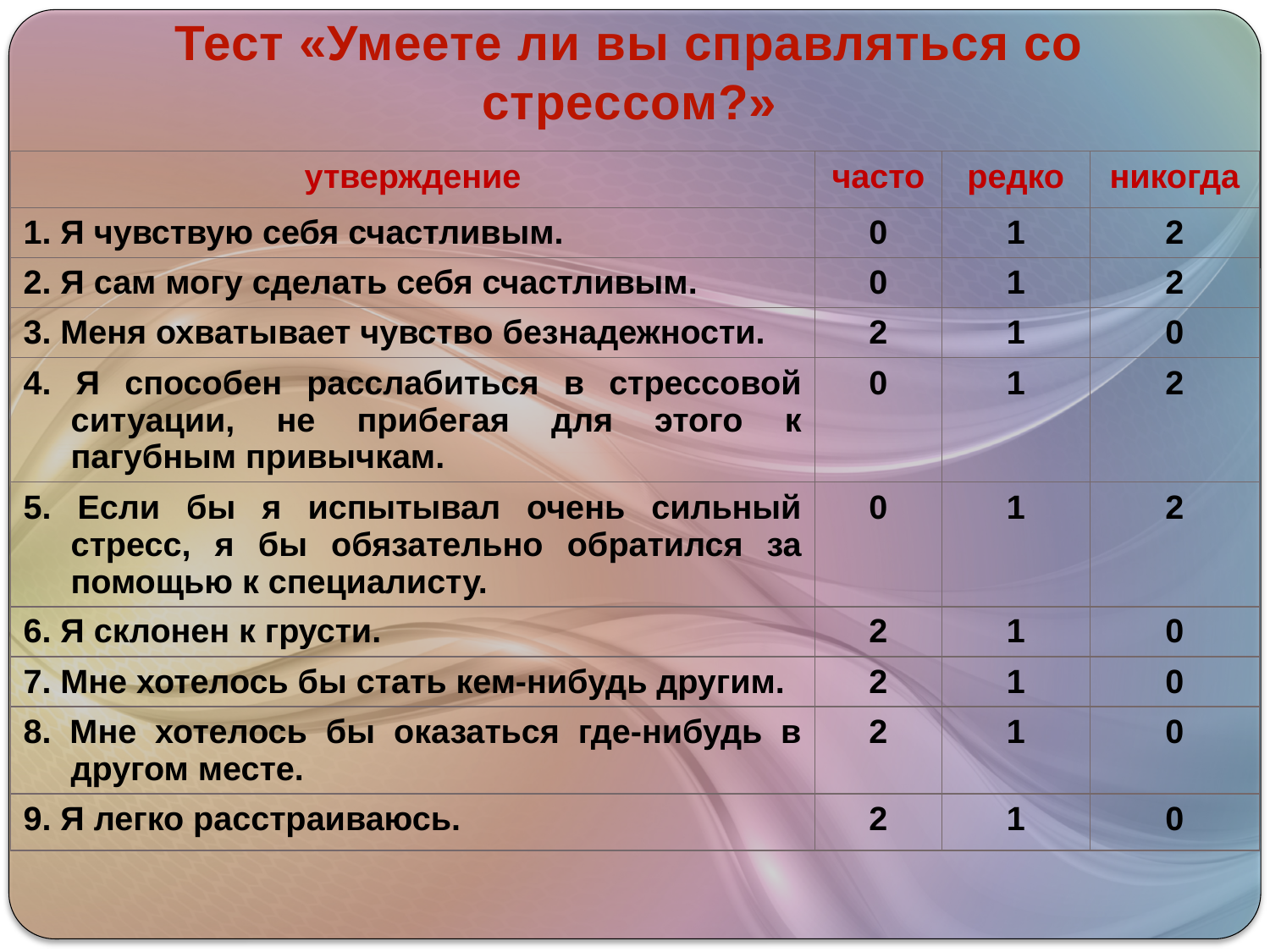

Тест «Умеете ли вы справляться со стрессом?»
| утверждение | часто | редко | никогда |
| --- | --- | --- | --- |
| 1. Я чувствую себя счастливым. | 0 | 1 | 2 |
| 2. Я сам могу сделать себя счастливым. | 0 | 1 | 2 |
| 3. Меня охватывает чувство безнадежности. | 2 | 1 | 0 |
| 4. Я способен расслабиться в стрессовой ситуации, не прибегая для этого к пагубным привычкам. | 0 | 1 | 2 |
| 5. Если бы я испытывал очень сильный стресс, я бы обязательно обратился за помощью к специалисту. | 0 | 1 | 2 |
| 6. Я склонен к грусти. | 2 | 1 | 0 |
| 7. Мне хотелось бы стать кем-нибудь другим. | 2 | 1 | 0 |
| 8. Мне хотелось бы оказаться где-нибудь в другом месте. | 2 | 1 | 0 |
| 9. Я легко расстраиваюсь. | 2 | 1 | 0 |